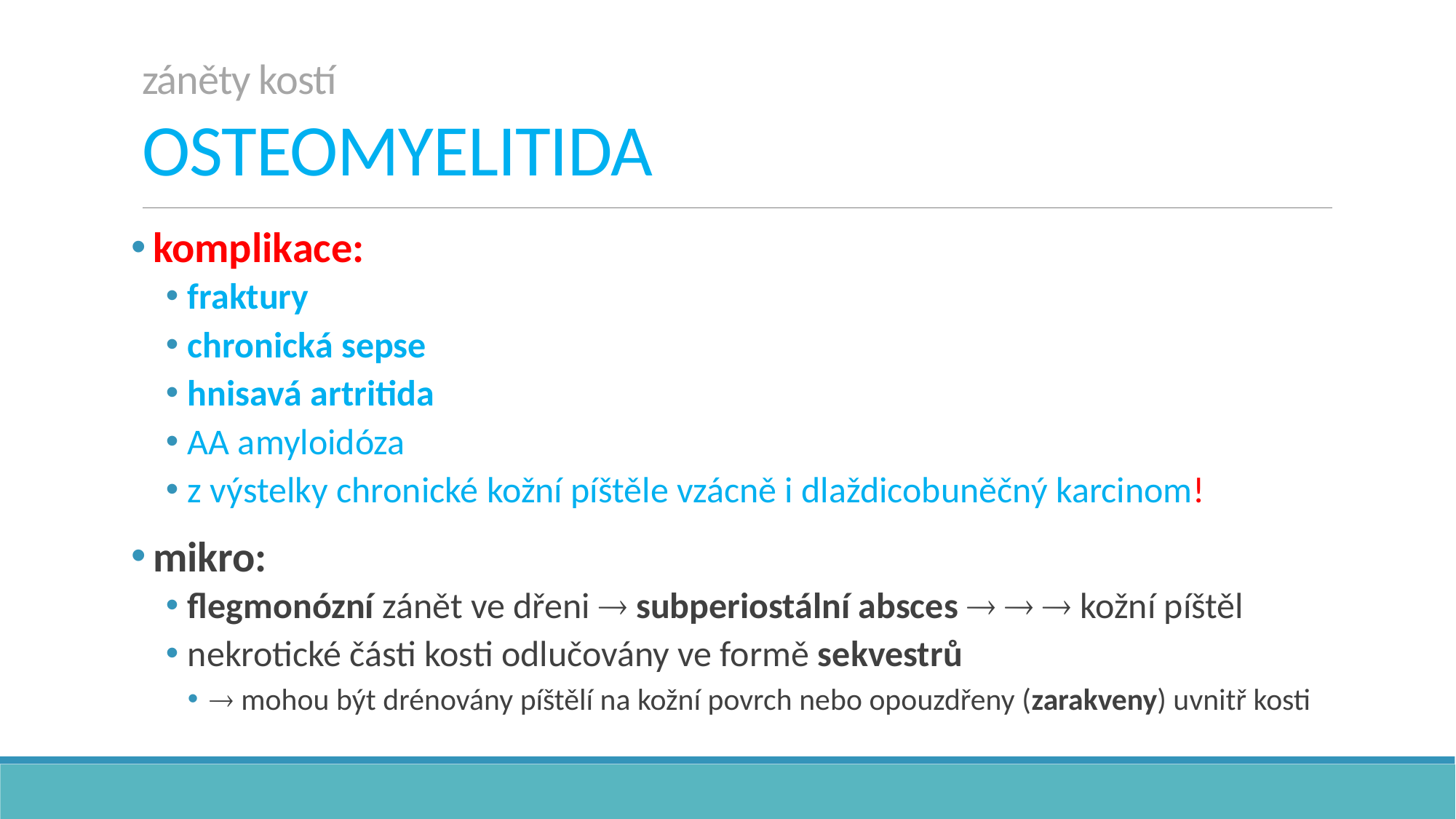

# záněty kostí OSTEOMYELITIDA
komplikace:
fraktury
chronická sepse
hnisavá artritida
AA amyloidóza
z výstelky chronické kožní píštěle vzácně i dlaždicobuněčný karcinom!
mikro:
flegmonózní zánět ve dřeni → subperiostální absces → → → kožní píštěl
nekrotické části kosti odlučovány ve formě sekvestrů
→ mohou být drénovány píštělí na kožní povrch nebo opouzdřeny (zarakveny) uvnitř kosti